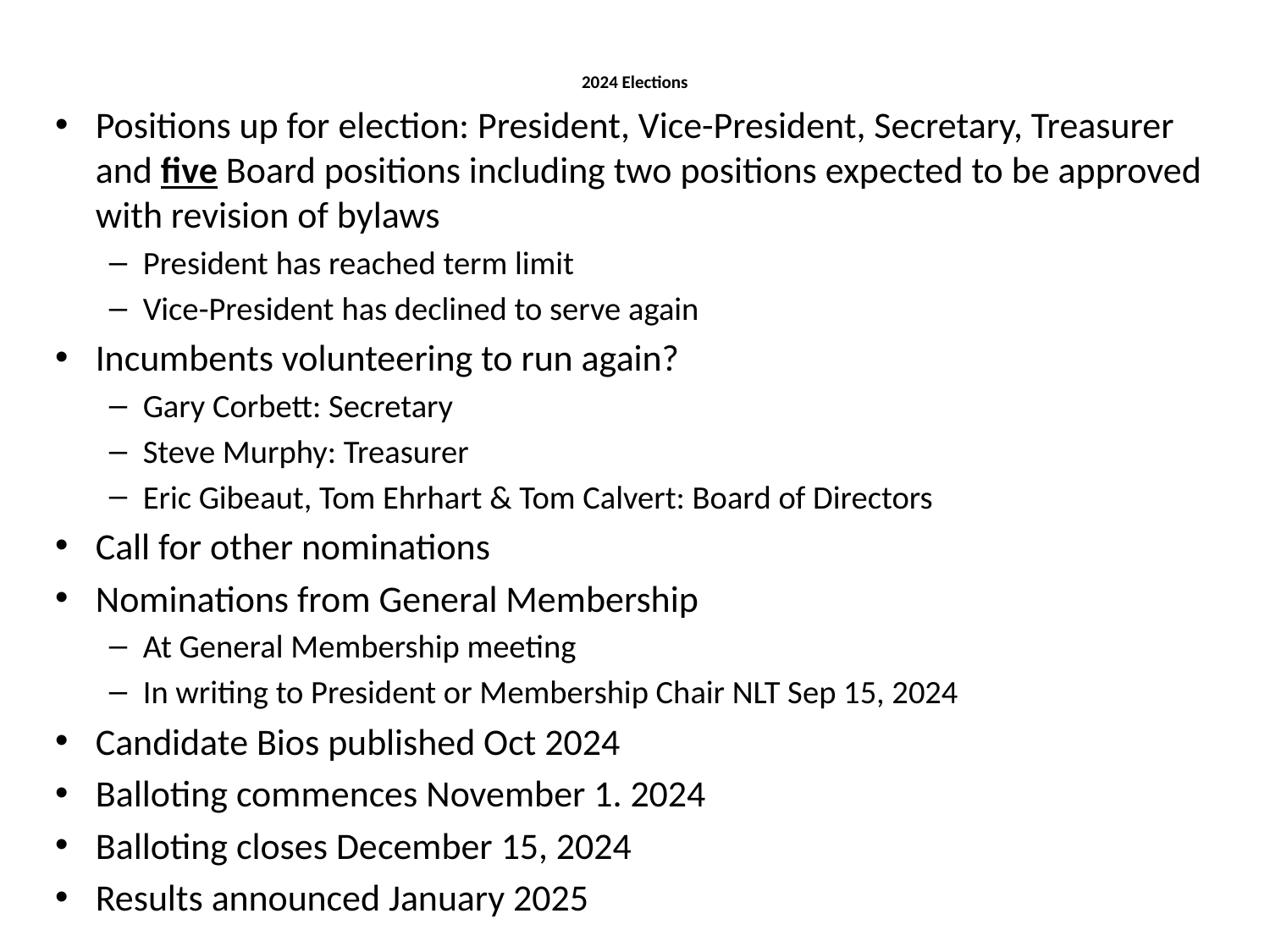

# 2024 Elections
Positions up for election: President, Vice-President, Secretary, Treasurer and five Board positions including two positions expected to be approved with revision of bylaws
President has reached term limit
Vice-President has declined to serve again
Incumbents volunteering to run again?
Gary Corbett: Secretary
Steve Murphy: Treasurer
Eric Gibeaut, Tom Ehrhart & Tom Calvert: Board of Directors
Call for other nominations
Nominations from General Membership
At General Membership meeting
In writing to President or Membership Chair NLT Sep 15, 2024
Candidate Bios published Oct 2024
Balloting commences November 1. 2024
Balloting closes December 15, 2024
Results announced January 2025